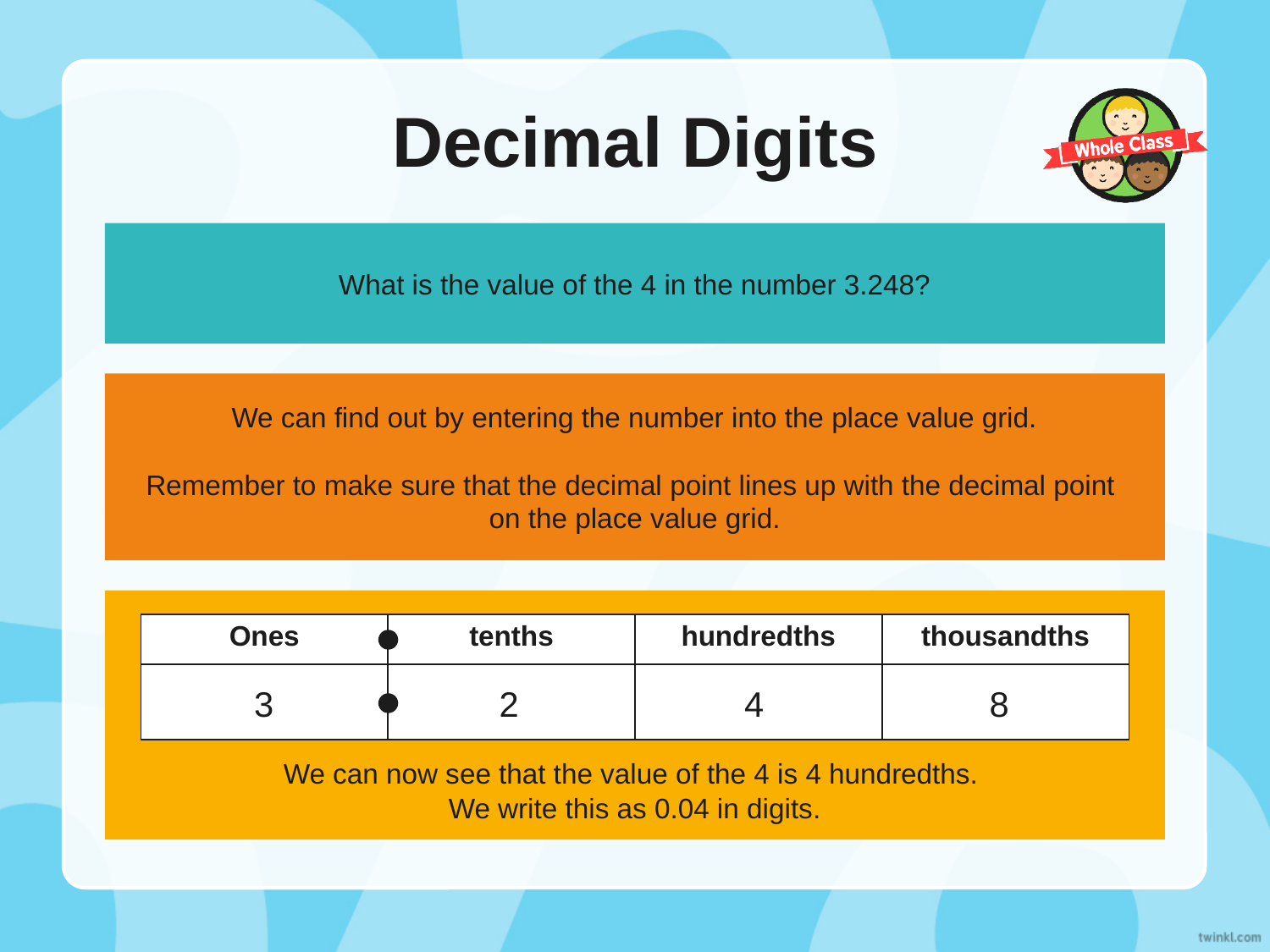

Decimal Digits
What is the value of the 4 in the number 3.248?
We can find out by entering the number into the place value grid.

Remember to make sure that the decimal point lines up with the decimal point
on the place value grid.

| Ones | tenths | hundredths | thousandths |
| --- | --- | --- | --- |
|  |  |  |  |

3
2
4
8

We can now see that the value of the 4 is 4 hundredths.

We write this as 0.04 in digits.